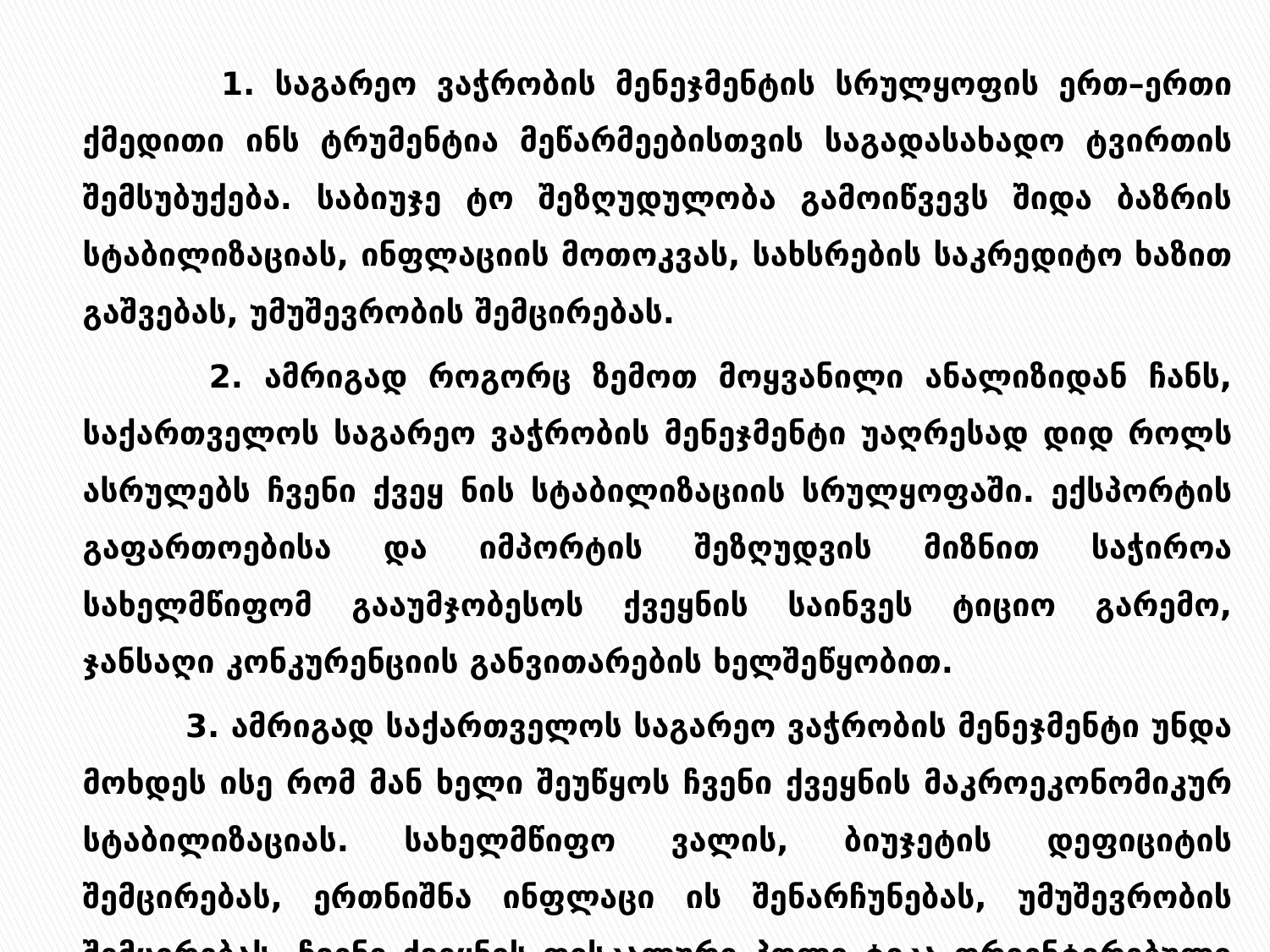

#
       1. საგარეო ვაჭრობის მენეჯმენტის სრულყოფის ერთ–ერთი ქმედითი ინს ტრუმენტია მეწარმეებისთვის საგადასახადო ტვირთის შემსუბუქება. საბიუჯე ტო შეზღუდულობა გამოიწვევს შიდა ბაზრის სტაბილიზაციას, ინფლაციის მოთოკვას, სახსრების საკრედიტო ხაზით გაშვებას, უმუშევრობის შემცირებას.
      2. ამრიგად როგორც ზემოთ მოყვანილი ანალიზიდან ჩანს, საქართველოს საგარეო ვაჭრობის მენეჯმენტი უაღრესად დიდ როლს ასრულებს ჩვენი ქვეყ ნის სტაბილიზაციის სრულყოფაში. ექსპორტის გაფართოებისა და იმპორტის შეზღუდვის მიზნით საჭიროა სახელმწიფომ გააუმჯობესოს ქვეყნის საინვეს ტიციო გარემო, ჯანსაღი კონკურენციის განვითარების ხელშეწყობით.
         3. ამრიგად საქართველოს საგარეო ვაჭრობის მენეჯმენტი უნდა მოხდეს ისე რომ მან ხელი შეუწყოს ჩვენი ქვეყნის მაკროეკონომიკურ სტაბილიზაციას. სახელმწიფო ვალის, ბიუჯეტის დეფიციტის შემცირებას, ერთნიშნა ინფლაცი ის შენარჩუნებას, უმუშევრობის შემცირებას. ჩვენი ქვეყნის ფისკალური პოლი ტიკა ორიენტირებული უნდა იყოს შიდა წარმოების განვითარებისკენ.